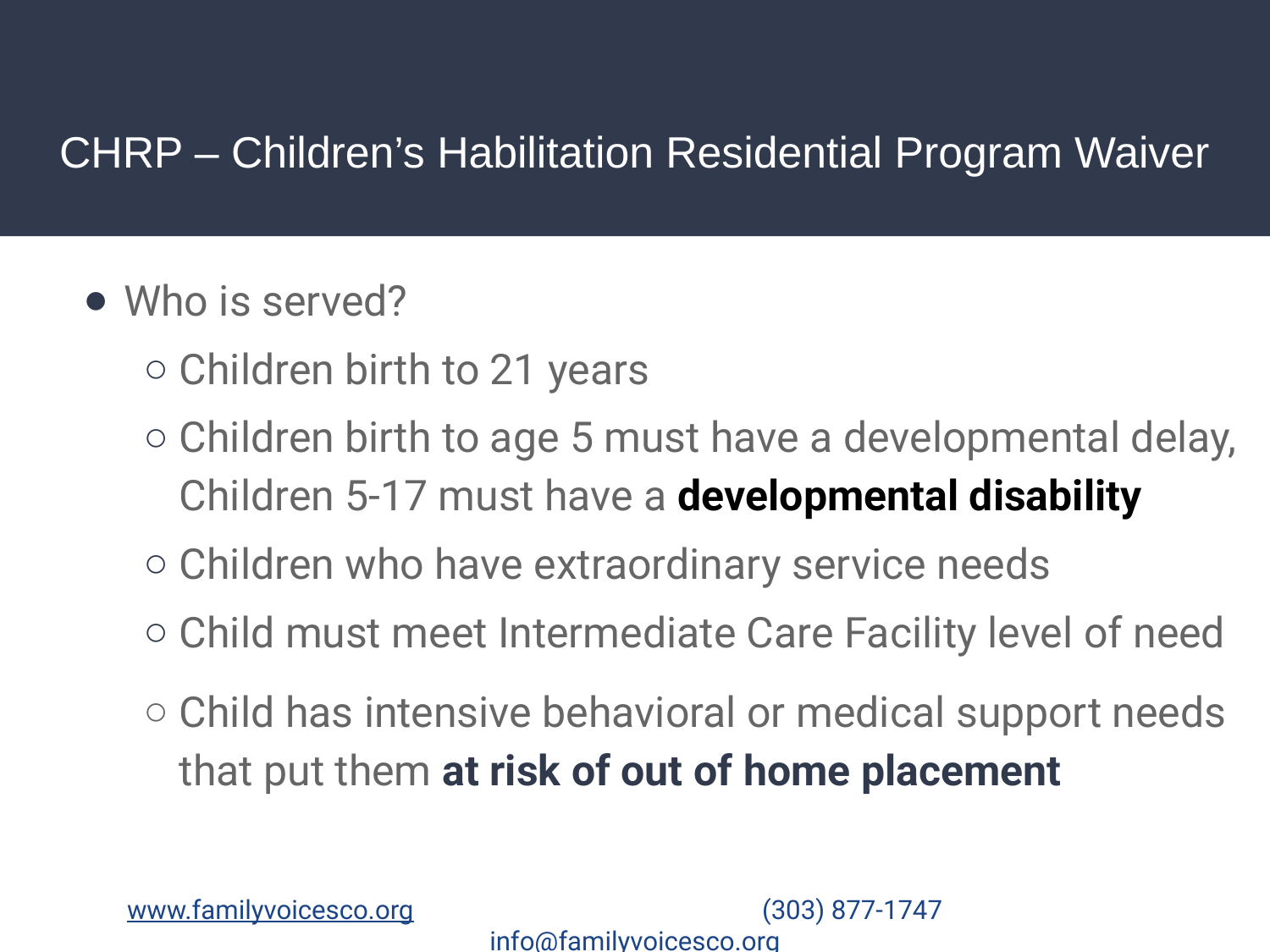

# CHRP – Children’s Habilitation Residential Program Waiver
Who is served?
Children birth to 21 years
Children birth to age 5 must have a developmental delay, Children 5-17 must have a developmental disability
Children who have extraordinary service needs
Child must meet Intermediate Care Facility level of need
Child has intensive behavioral or medical support needs that put them at risk of out of home placement
www.familyvoicesco.org			(303) 877-1747	          	info@familyvoicesco.org